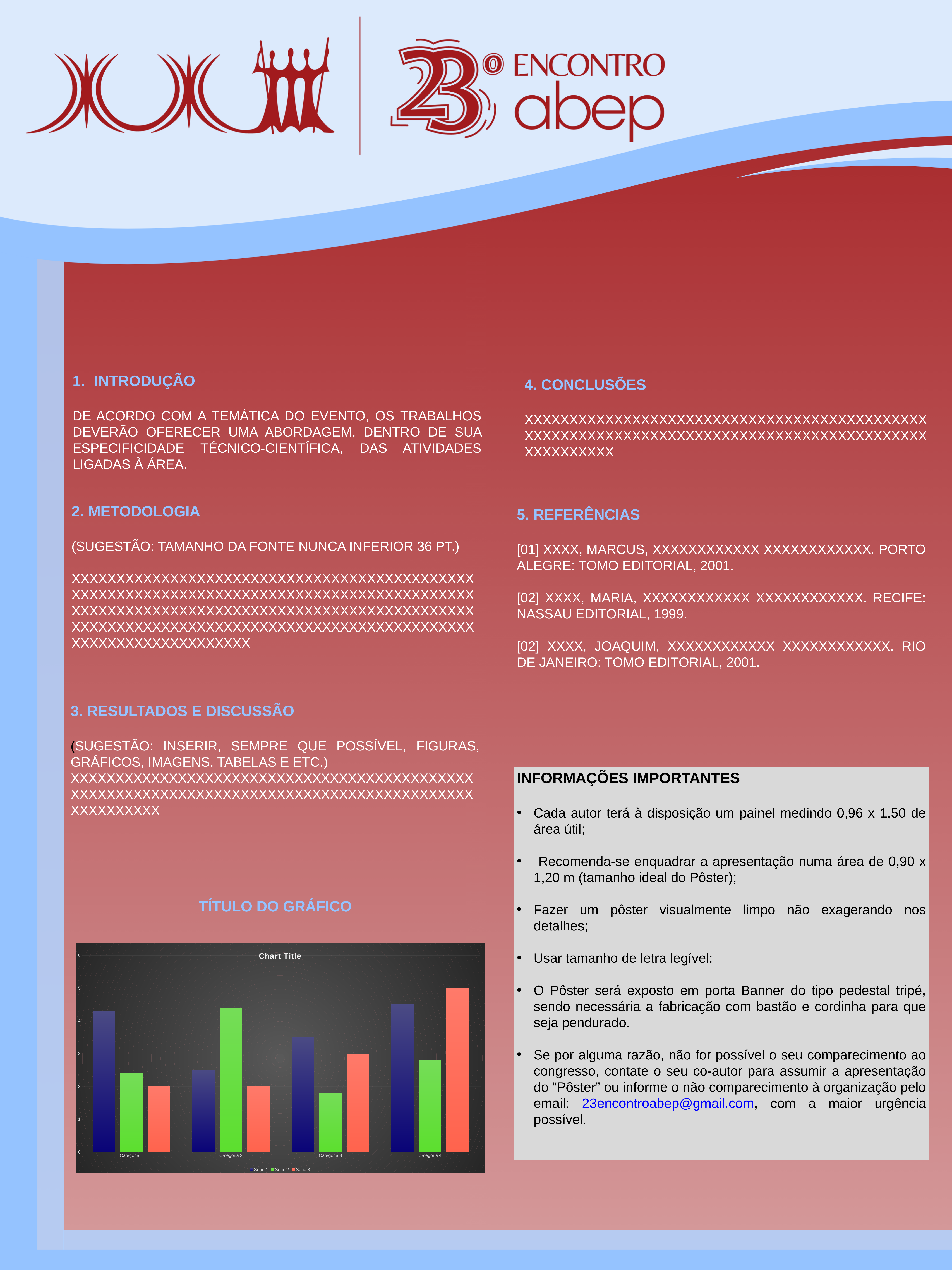

#
INTRODUÇÃO

DE ACORDO COM A TEMÁTICA DO EVENTO, OS TRABALHOS DEVERÃO OFERECER UMA ABORDAGEM, DENTRO DE SUA ESPECIFICIDADE TÉCNICO-CIENTÍFICA, DAS ATIVIDADES LIGADAS À ÁREA.

4. CONCLUSÕES

XXXXXXXXXXXXXXXXXXXXXXXXXXXXXXXXXXXXXXXXXXXXXXXXXXXXXXXXXXXXXXXXXXXXXXXXXXXXXXXXXXXXXXXXXXXXXXXXXXXX
2. METODOLOGIA

(SUGESTÃO: TAMANHO DA FONTE NUNCA INFERIOR 36 PT.)

XXXXXXXXXXXXXXXXXXXXXXXXXXXXXXXXXXXXXXXXXXXXXXXXXXXXXXXXXXXXXXXXXXXXXXXXXXXXXXXXXXXXXXXXXXXXXXXXXXXXXXXXXXXXXXXXXXXXXXXXXXXXXXXXXXXXXXXXXXXXXXXXXXXXXXXXXXXXXXXXXXXXXXXXXXXXXXXXXXXXXXXXXXXXXXXXXXXXXXXX

5. REFERÊNCIAS

[01] XXXX, MARCUS, XXXXXXXXXXXX XXXXXXXXXXXX. PORTO ALEGRE: TOMO EDITORIAL, 2001.

[02] XXXX, MARIA, XXXXXXXXXXXX XXXXXXXXXXXX. RECIFE: NASSAU EDITORIAL, 1999.

[02] XXXX, JOAQUIM, XXXXXXXXXXXX XXXXXXXXXXXX. RIO DE JANEIRO: TOMO EDITORIAL, 2001.

3. RESULTADOS E DISCUSSÃO

(SUGESTÃO: INSERIR, SEMPRE QUE POSSÍVEL, FIGURAS, GRÁFICOS, IMAGENS, TABELAS E ETC.)
XXXXXXXXXXXXXXXXXXXXXXXXXXXXXXXXXXXXXXXXXXXXXXXXXXXXXXXXXXXXXXXXXXXXXXXXXXXXXXXXXXXXXXXXXXXXXXXXXXXX

INFORMAÇÕES IMPORTANTES

Cada autor terá à disposição um painel medindo 0,96 x 1,50 de área útil;

 Recomenda-se enquadrar a apresentação numa área de 0,90 x 1,20 m (tamanho ideal do Pôster);

Fazer um pôster visualmente limpo não exagerando nos detalhes;

Usar tamanho de letra legível;

O Pôster será exposto em porta Banner do tipo pedestal tripé, sendo necessária a fabricação com bastão e cordinha para que seja pendurado.

Se por alguma razão, não for possível o seu comparecimento ao congresso, contate o seu co-autor para assumir a apresentação do “Pôster” ou informe o não comparecimento à organização pelo email: 23encontroabep@gmail.com, com a maior urgência possível.

TÍTULO DO GRÁFICO

### Chart:

| Category | Série 1 | Série 2 | Série 3 |
|---|---|---|---|
| Categoria 1 | 4.3 | 2.4 | 2.0 |
| Categoria 2 | 2.5 | 4.4 | 2.0 |
| Categoria 3 | 3.5 | 1.8 | 3.0 |
| Categoria 4 | 4.5 | 2.8 | 5.0 |